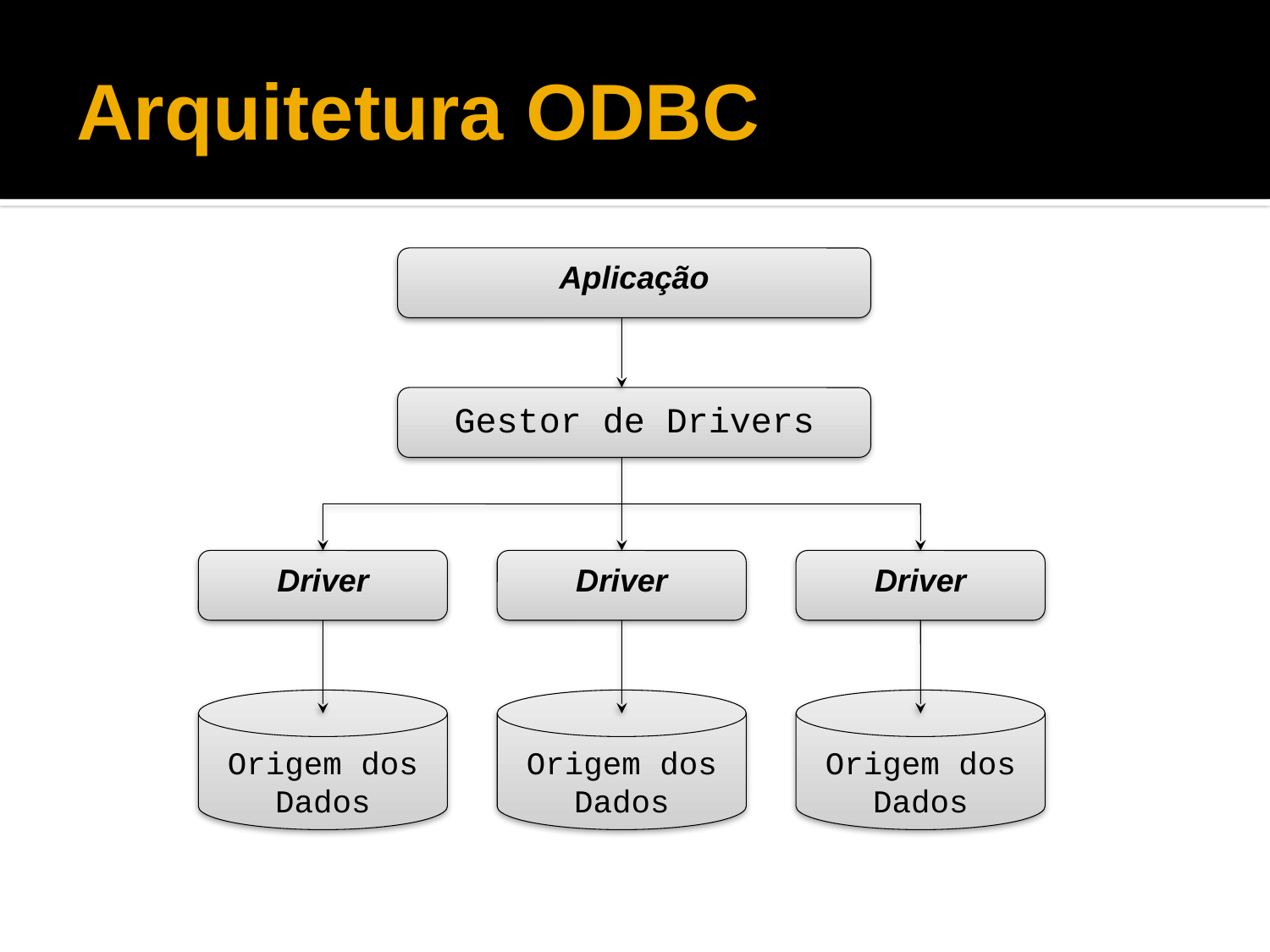

# Arquitetura ODBC
Aplicação

Gestor de Drivers

Driver
Driver
Driver

Origem dos Dados
Origem dos Dados
Origem dos Dados